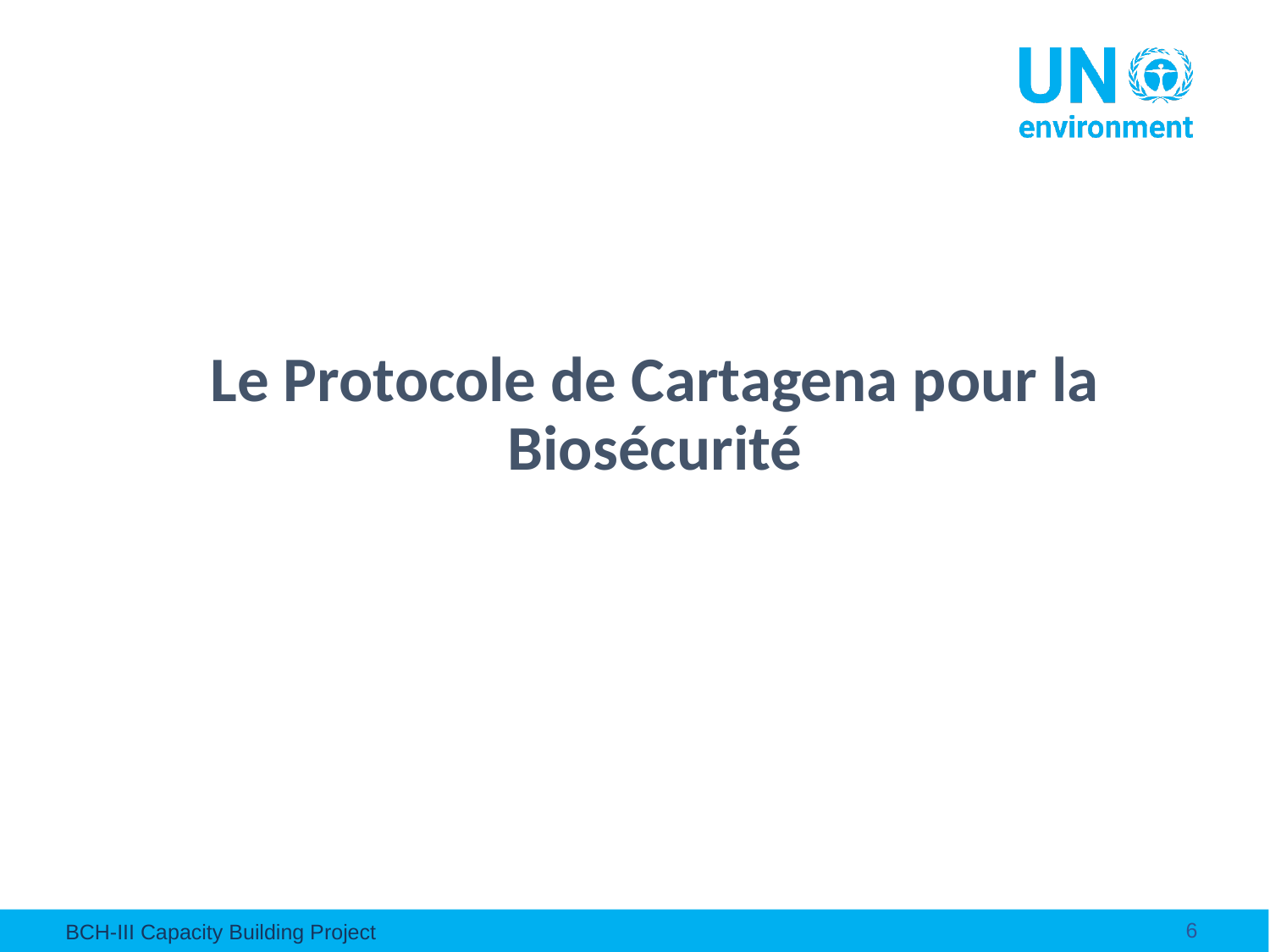

# Le Protocole de Cartagena pour la Biosécurité